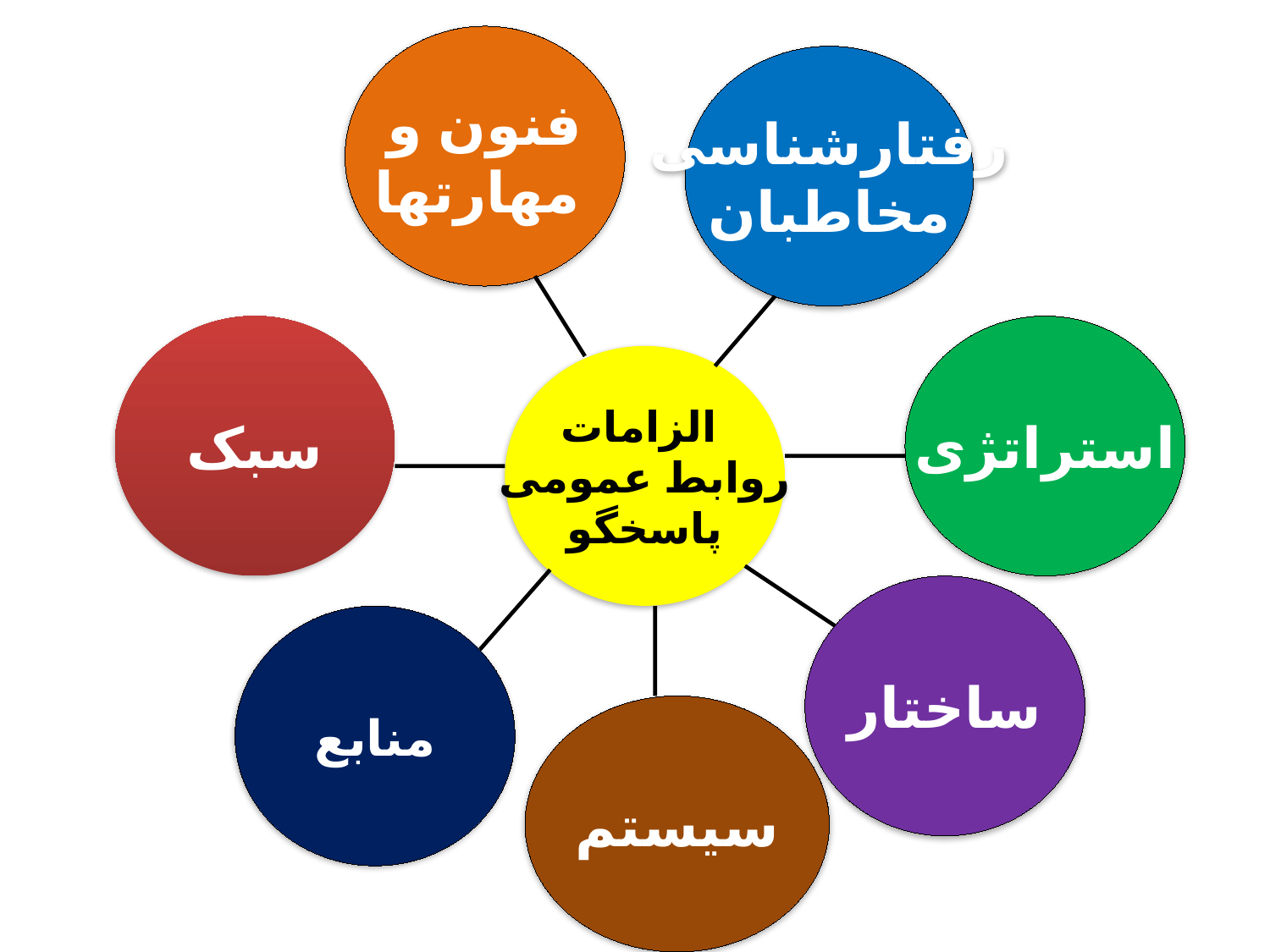

فنون و
 مهارتها
رفتارشناسی
مخاطبان

سبک
استراتژی
الزامات
روابط عمومی
پاسخگو

ساختار
منابع

سیستم